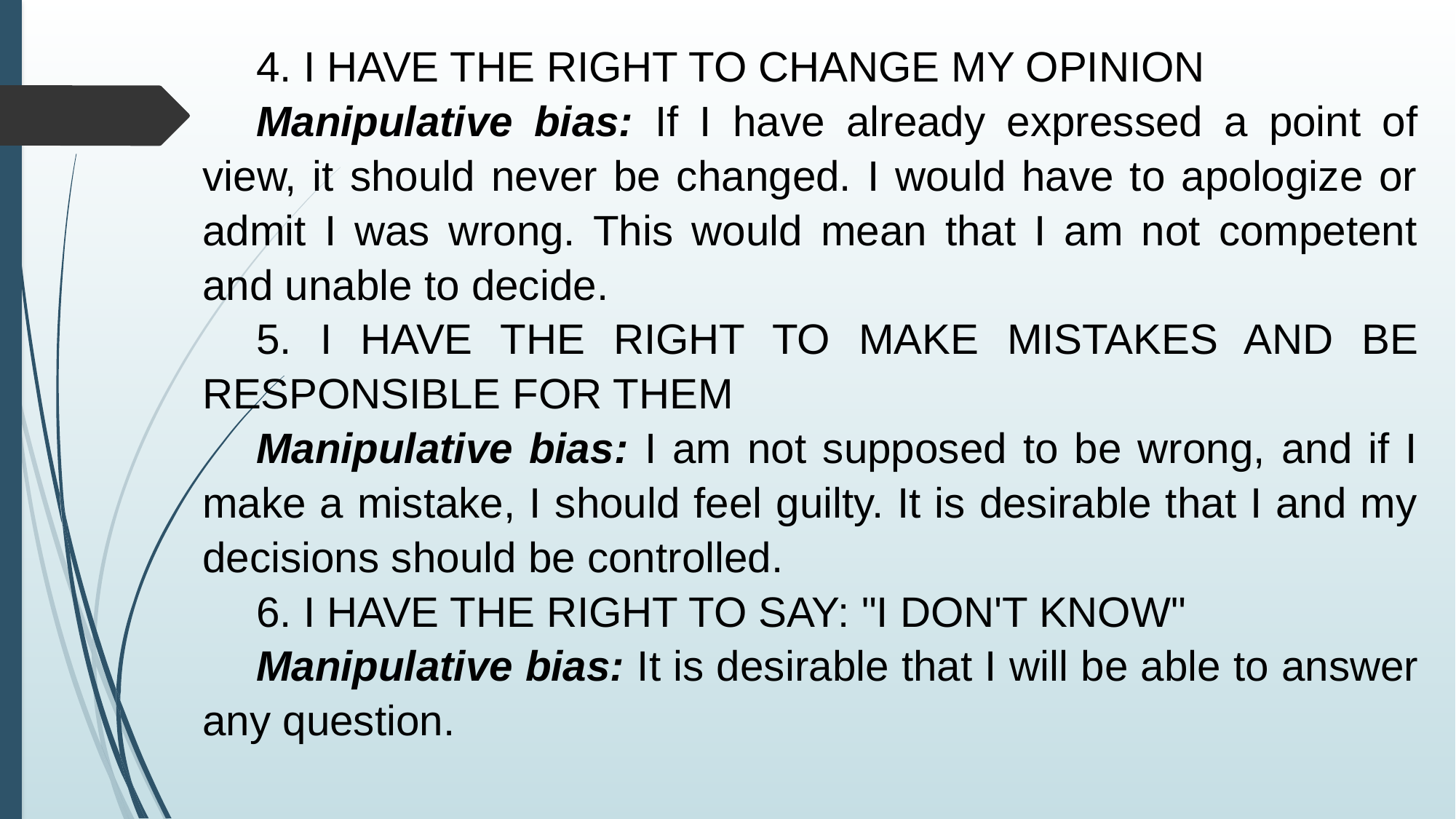

4. I HAVE THE RIGHT TO CHANGE MY OPINION
Manipulative bias: If I have already expressed a point of view, it should never be changed. I would have to apologize or admit I was wrong. This would mean that I am not competent and unable to decide.
5. I HAVE THE RIGHT TO MAKE MISTAKES AND BE RESPONSIBLE FOR THEM
Manipulative bias: I am not supposed to be wrong, and if I make a mistake, I should feel guilty. It is desirable that I and my decisions should be controlled.
6. I HAVE THE RIGHT TO SAY: "I DON'T KNOW"
Manipulative bias: It is desirable that I will be able to answer any question.